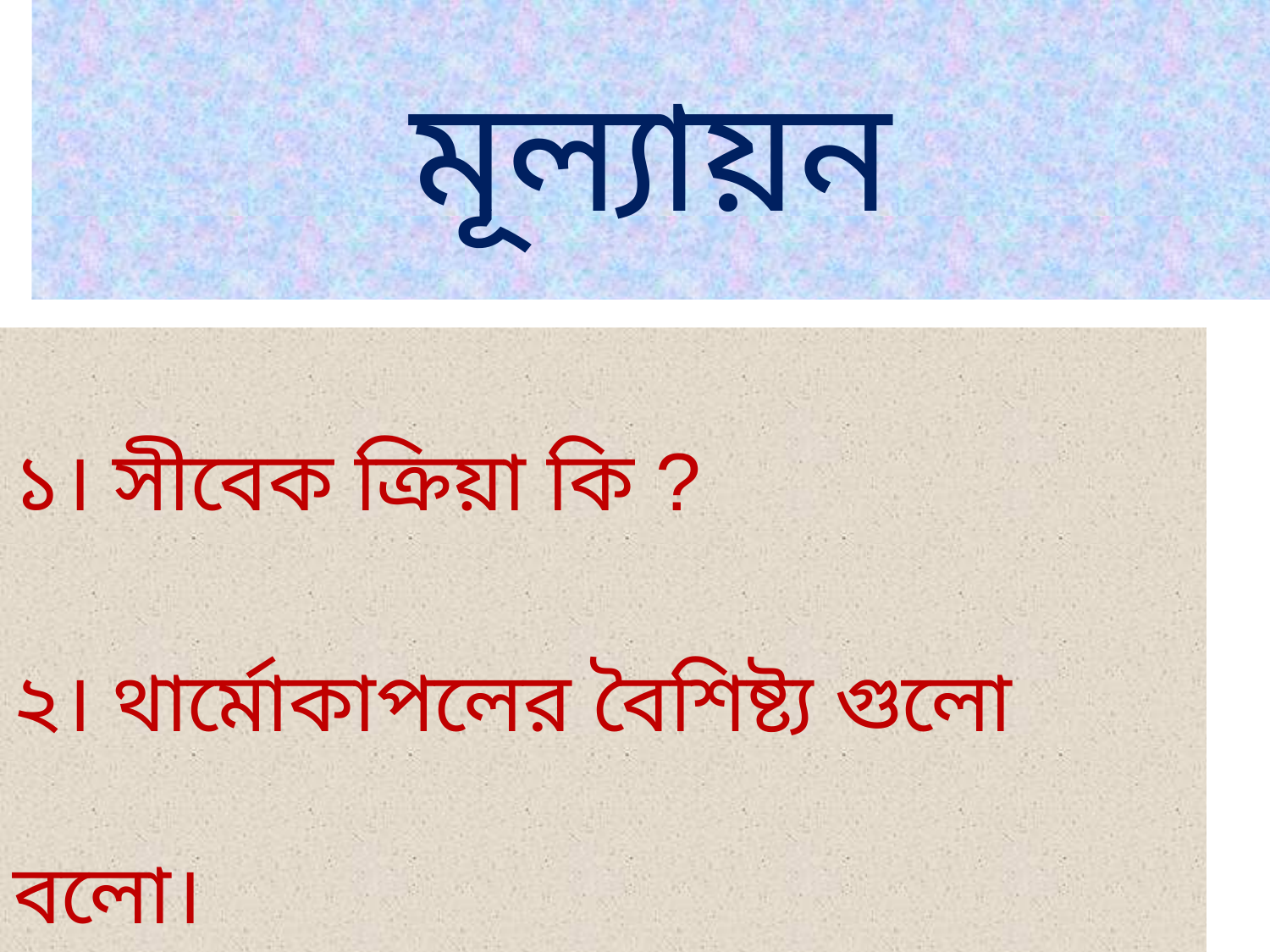

# মূল্যায়ন
১। সীবেক ক্রিয়া কি ?
২। থার্মোকাপলের বৈশিষ্ট্য গুলো বলো।
৩। বিভিন্ন ধরনের থার্মোমিটার গুলোর নাম বলো।